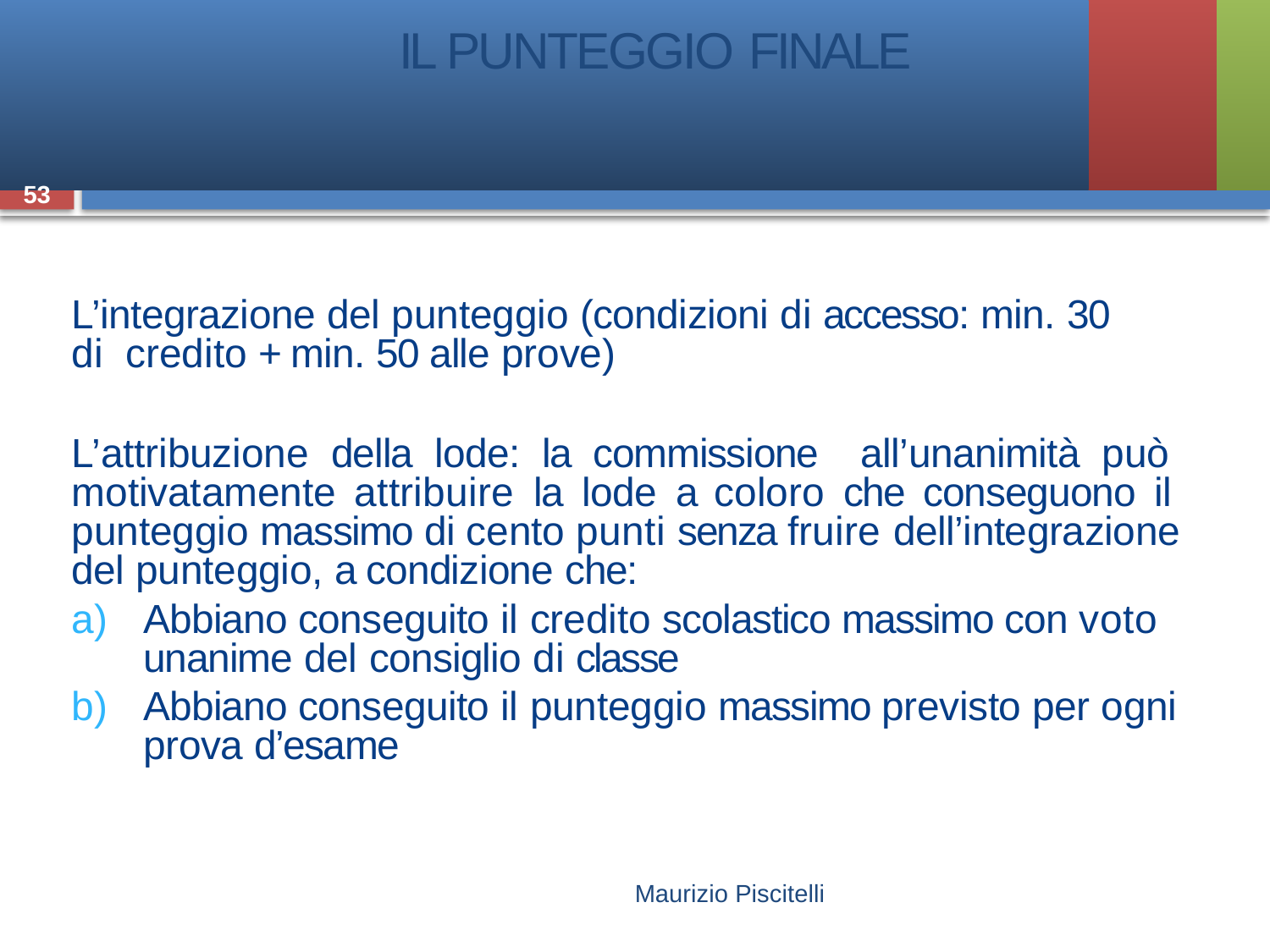

# IL PUNTEGGIO FINALE
53
L’integrazione del punteggio (condizioni di accesso: min. 30 di  credito + min. 50 alle prove)

L’attribuzione della lode: la commissione  all’unanimità può  motivatamente attribuire la lode a coloro che conseguono il  punteggio massimo di cento punti senza fruire dell’integrazione  del punteggio, a condizione che:
Abbiano conseguito il credito scolastico massimo con voto  unanime del consiglio di classe
Abbiano conseguito il punteggio massimo previsto per ogni  prova d’esame
Maurizio Piscitelli